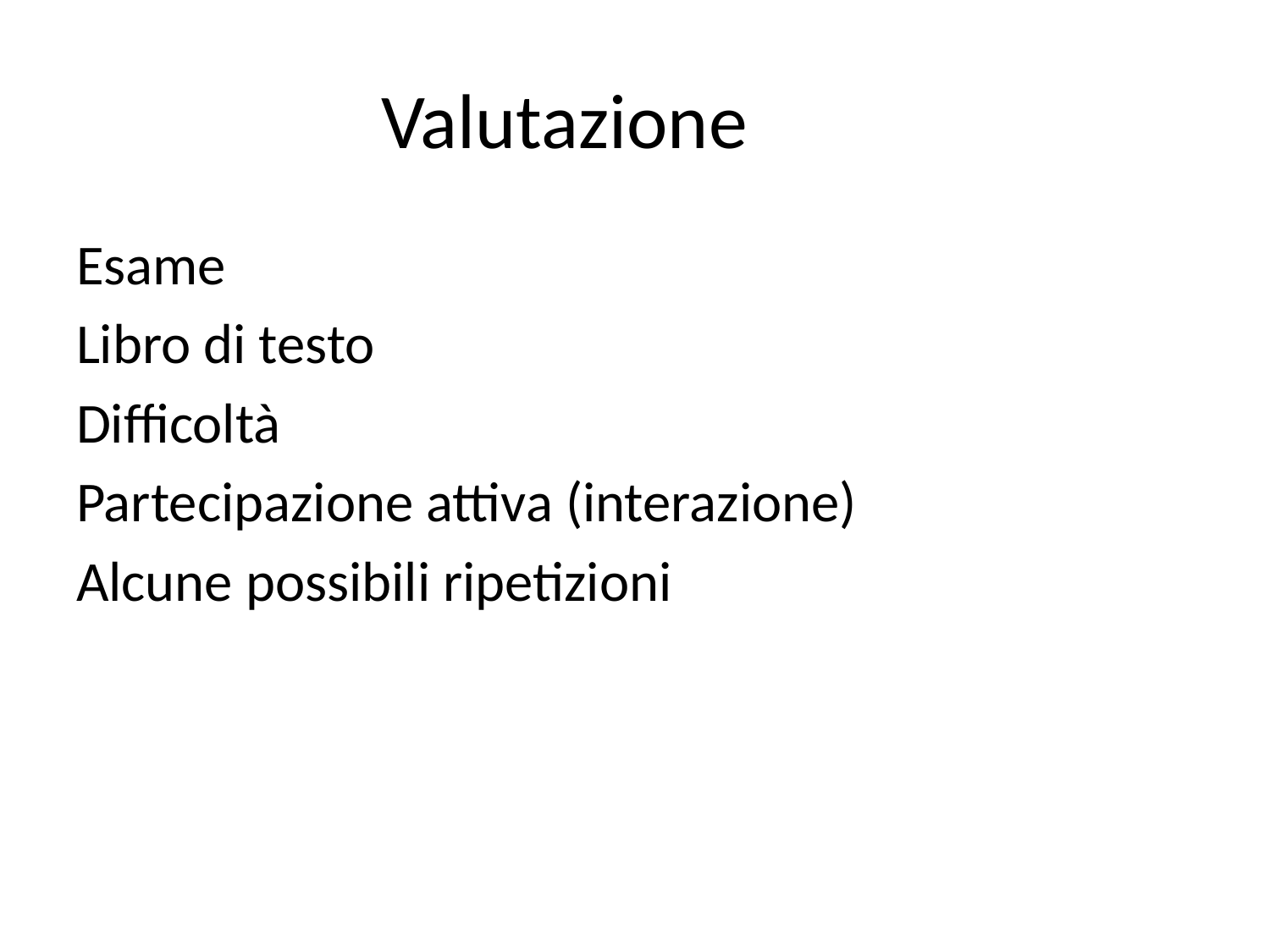

# Valutazione
Esame
Libro di testo
Difficoltà
Partecipazione attiva (interazione)
Alcune possibili ripetizioni